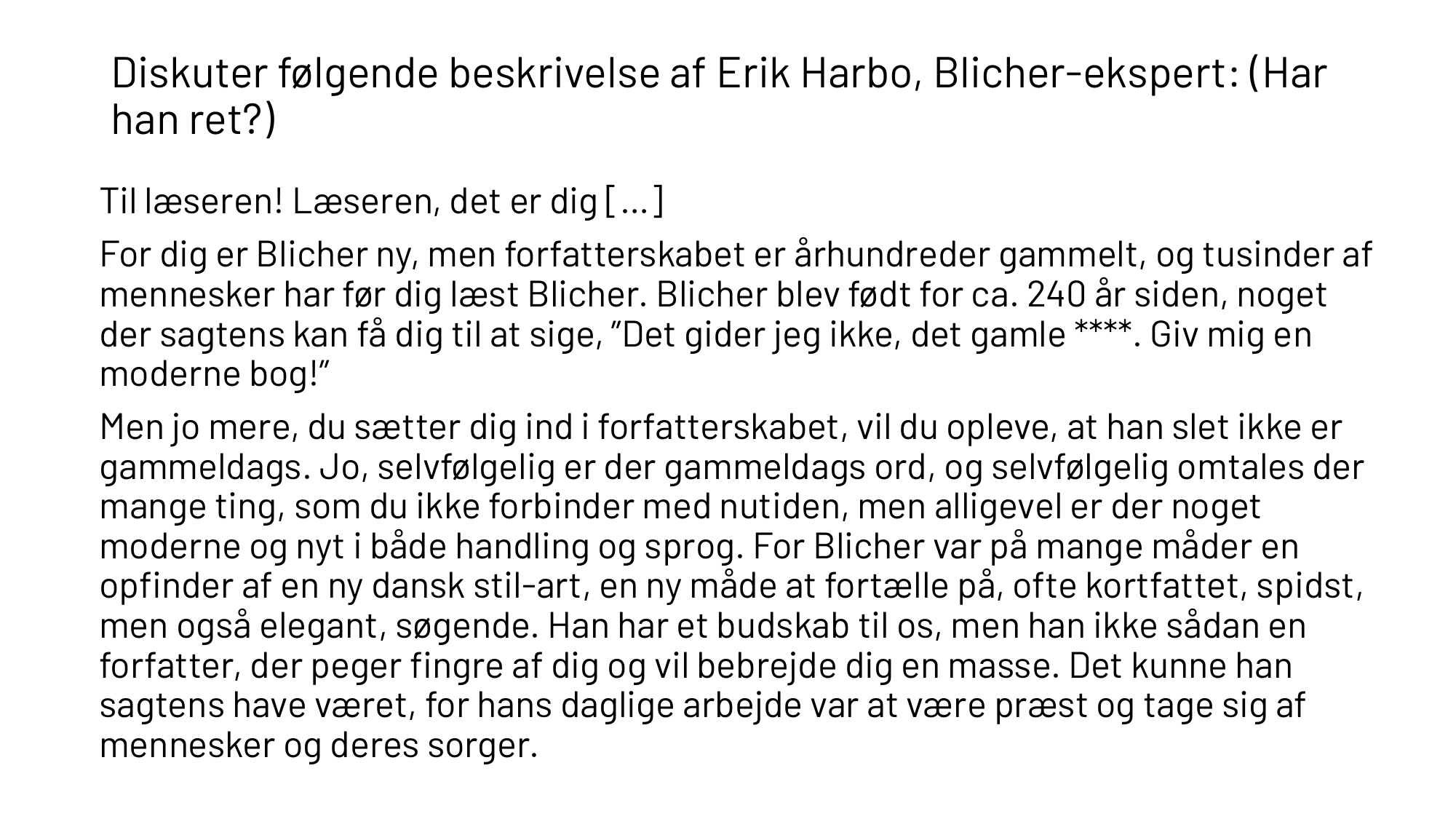

# Diskuter følgende beskrivelse af Erik Harbo, Blicher-ekspert: (Har han ret?)
Til læseren! Læseren, det er dig […]
For dig er Blicher ny, men forfatterskabet er århundreder gammelt, og tusinder af mennesker har før dig læst Blicher. Blicher blev født for ca. 240 år siden, noget der sagtens kan få dig til at sige, ”Det gider jeg ikke, det gamle ****. Giv mig en moderne bog!”
Men jo mere, du sætter dig ind i forfatterskabet, vil du opleve, at han slet ikke er gammeldags. Jo, selvfølgelig er der gammeldags ord, og selvfølgelig omtales der mange ting, som du ikke forbinder med nutiden, men alligevel er der noget moderne og nyt i både handling og sprog. For Blicher var på mange måder en opfinder af en ny dansk stil-art, en ny måde at fortælle på, ofte kortfattet, spidst, men også elegant, søgende. Han har et budskab til os, men han ikke sådan en forfatter, der peger fingre af dig og vil bebrejde dig en masse. Det kunne han sagtens have været, for hans daglige arbejde var at være præst og tage sig af mennesker og deres sorger.